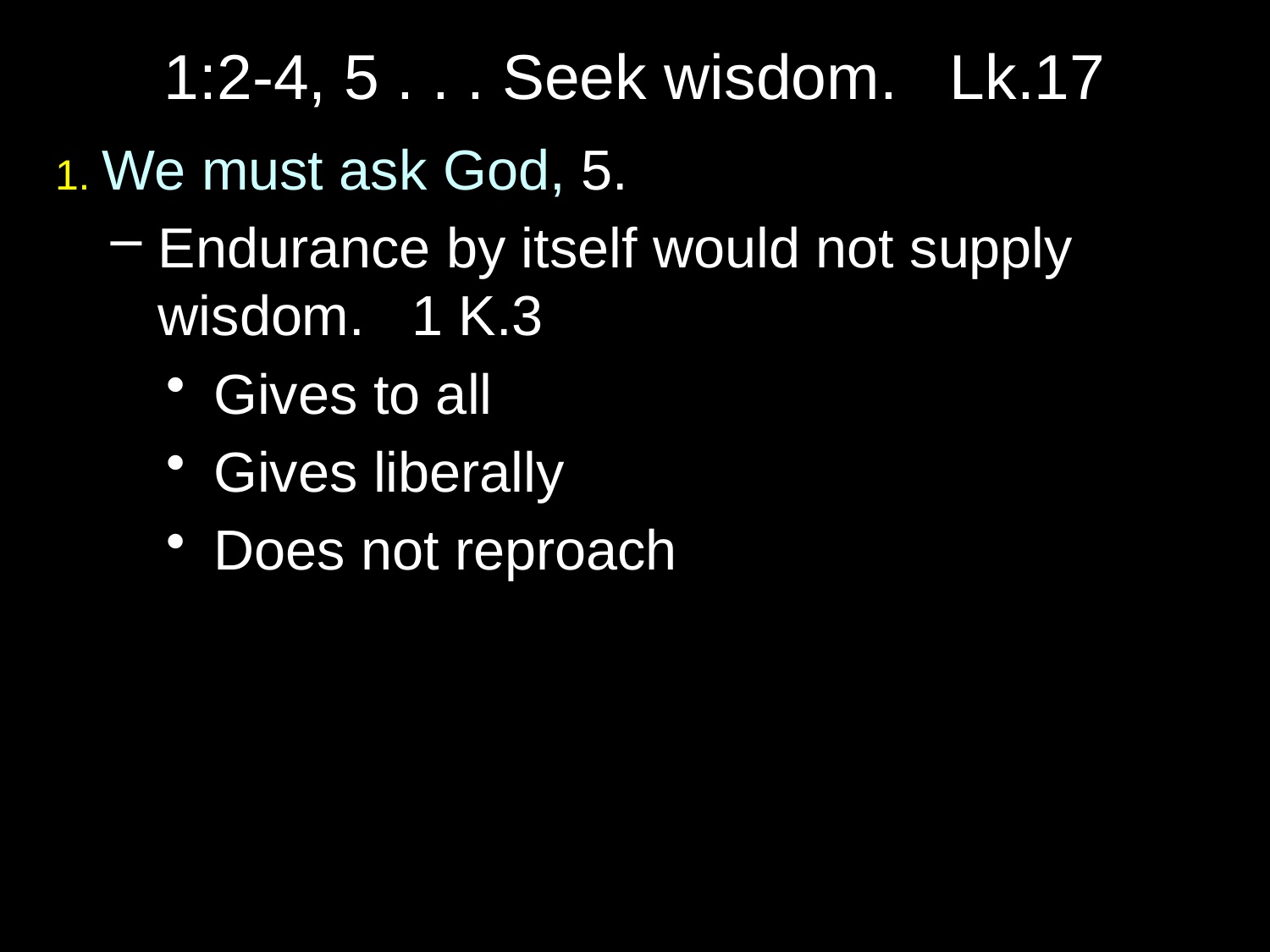

# 1:2-4, 5 . . . Seek wisdom.   Lk.17
1. We must ask God, 5.
Endurance by itself would not supply wisdom.   1 K.3
Gives to all
Gives liberally
Does not reproach